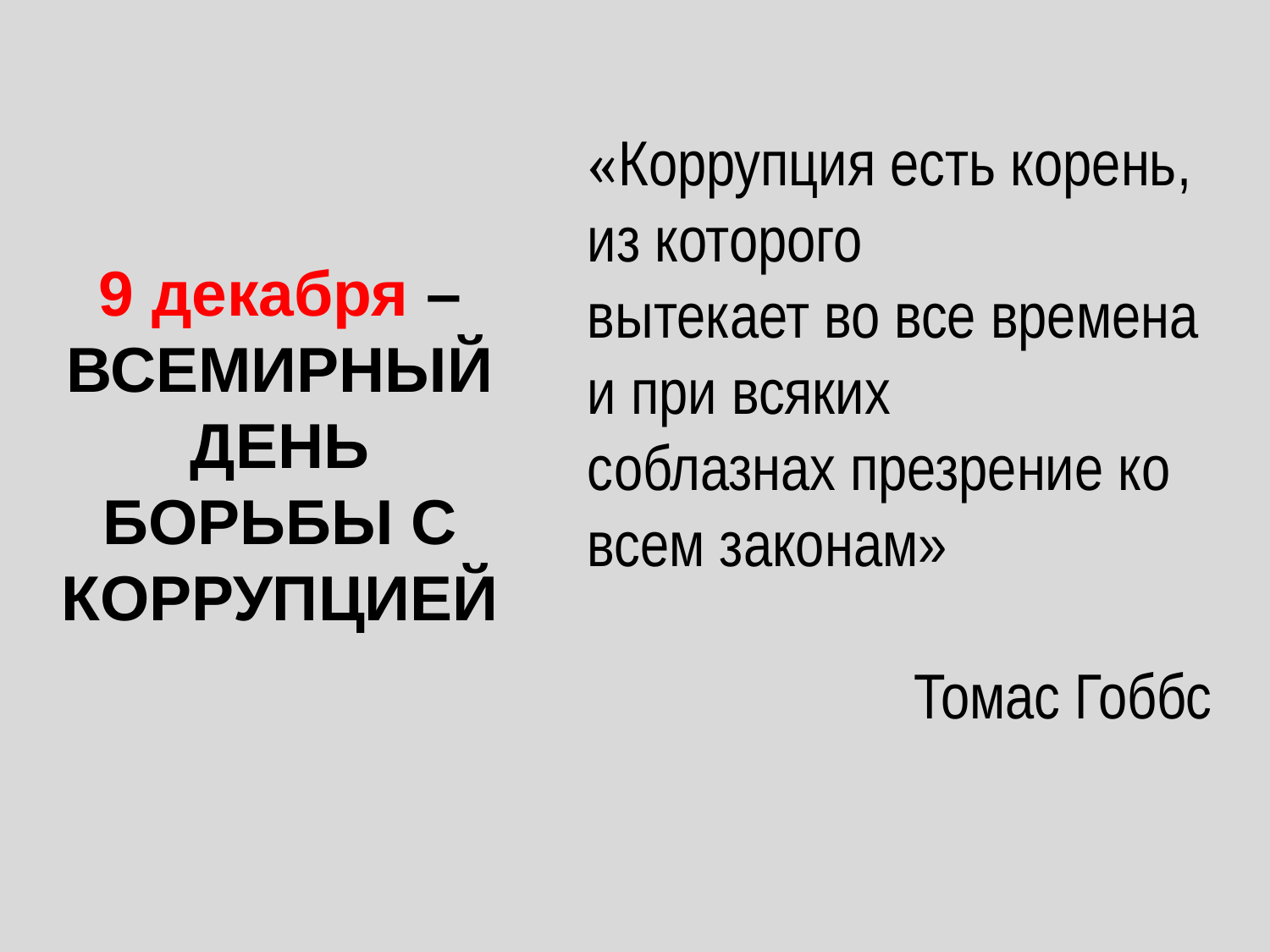

«Коррупция есть корень, из которого
вытекает во все времена и при всяких
соблазнах презрение ко всем законам»
Томас Гоббс
9 декабря – ВСЕМИРНЫЙ ДЕНЬ БОРЬБЫ С КОРРУПЦИЕЙ